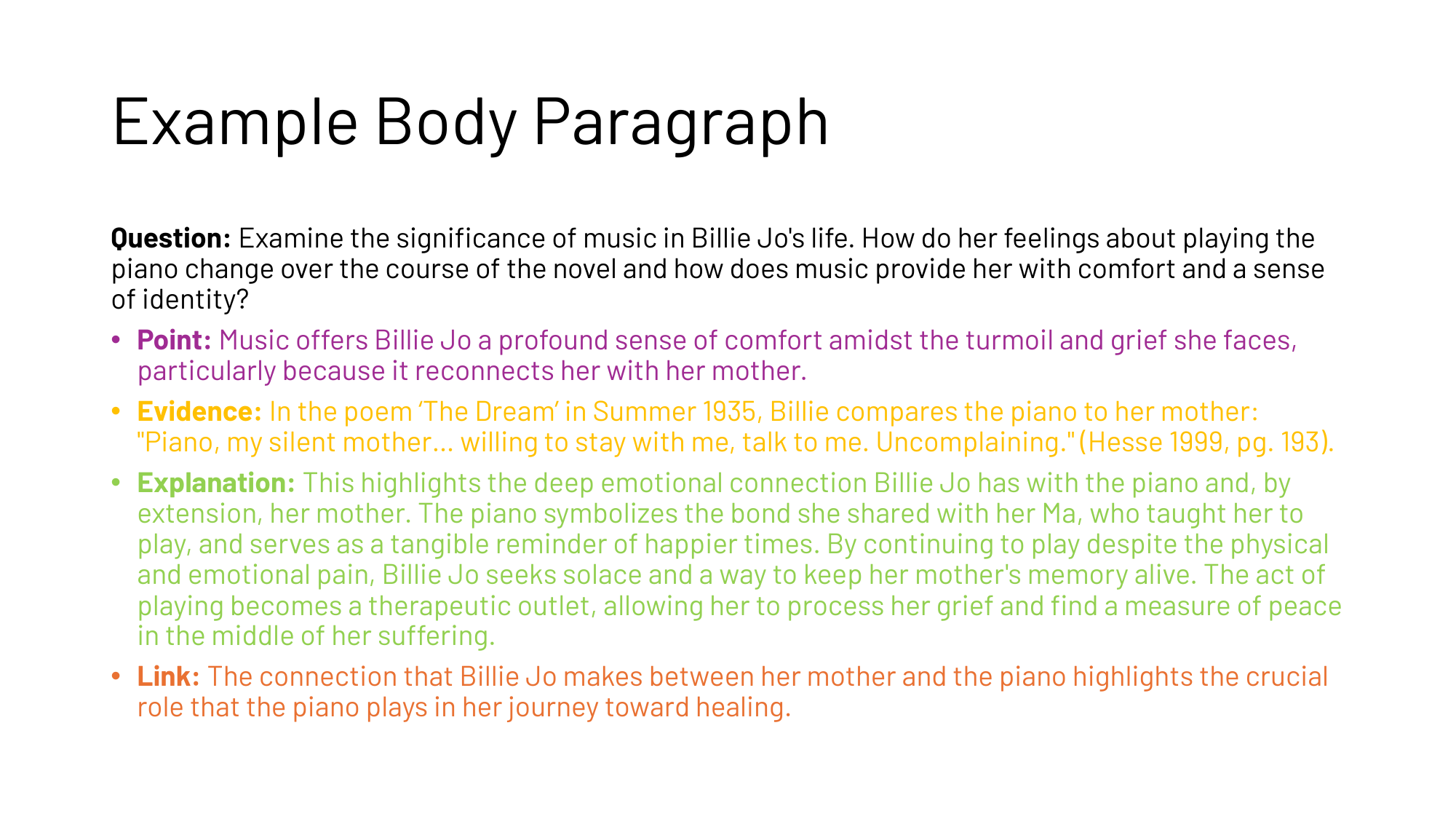

# Example Body Paragraph
Question: Examine the significance of music in Billie Jo's life. How do her feelings about playing the piano change over the course of the novel and how does music provide her with comfort and a sense of identity?
Point: Music offers Billie Jo a profound sense of comfort amidst the turmoil and grief she faces, particularly because it reconnects her with her mother.
Evidence: In the poem ‘The Dream’ in Summer 1935, Billie compares the piano to her mother: "Piano, my silent mother… willing to stay with me, talk to me. Uncomplaining." (Hesse 1999, pg. 193).
Explanation: This highlights the deep emotional connection Billie Jo has with the piano and, by extension, her mother. The piano symbolizes the bond she shared with her Ma, who taught her to play, and serves as a tangible reminder of happier times. By continuing to play despite the physical and emotional pain, Billie Jo seeks solace and a way to keep her mother's memory alive. The act of playing becomes a therapeutic outlet, allowing her to process her grief and find a measure of peace in the middle of her suffering.
Link: The connection that Billie Jo makes between her mother and the piano highlights the crucial role that the piano plays in her journey toward healing.